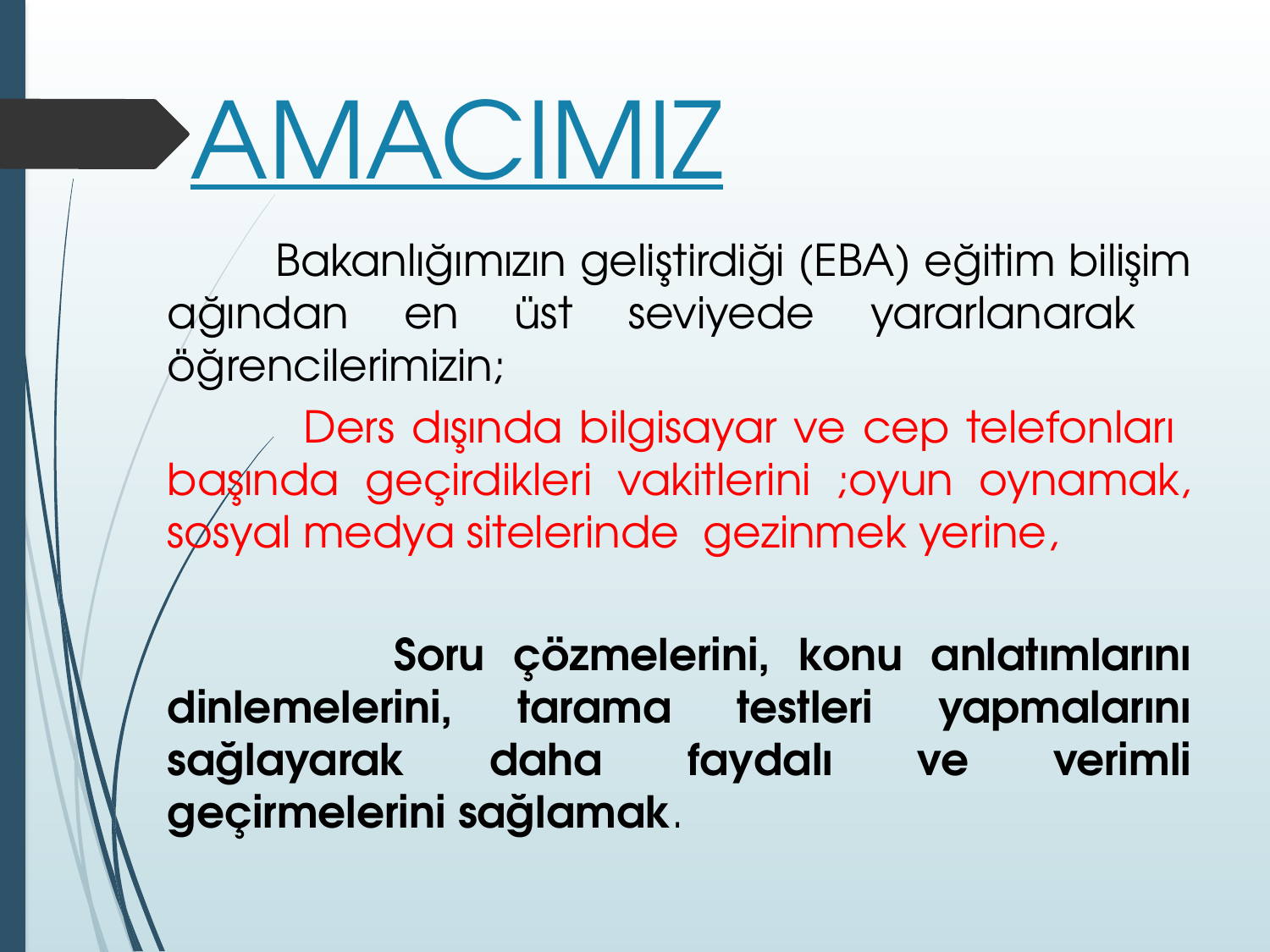

# AMACIMIZ
        Bakanlığımızın geliştirdiği (EBA) eğitim bilişim ağından en üst seviyede yararlanarak  öğrencilerimizin;
        Ders dışında bilgisayar ve cep telefonları  başında geçirdikleri vakitlerini ;oyun oynamak, sosyal medya sitelerinde  gezinmek yerine,

        Soru çözmelerini, konu anlatımlarını dinlemelerini, tarama testleri yapmalarını sağlayarak daha faydalı ve verimli geçirmelerini sağlamak.